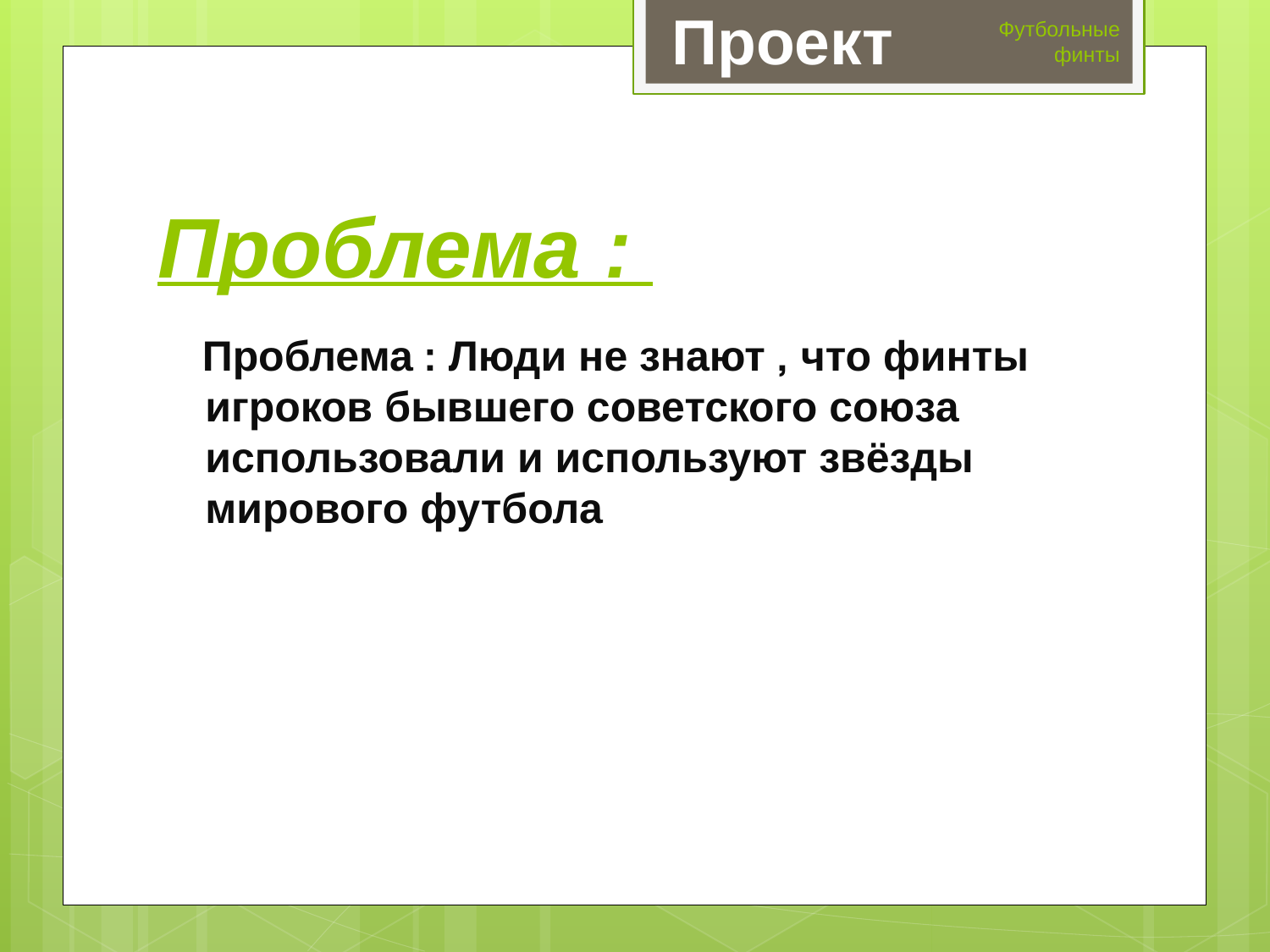

Проект
Футбольные
финты
# Проблема :
3
   Проблема : Люди не знают , что финты игроков бывшего советского союза использовали и используют звёзды мирового футбола